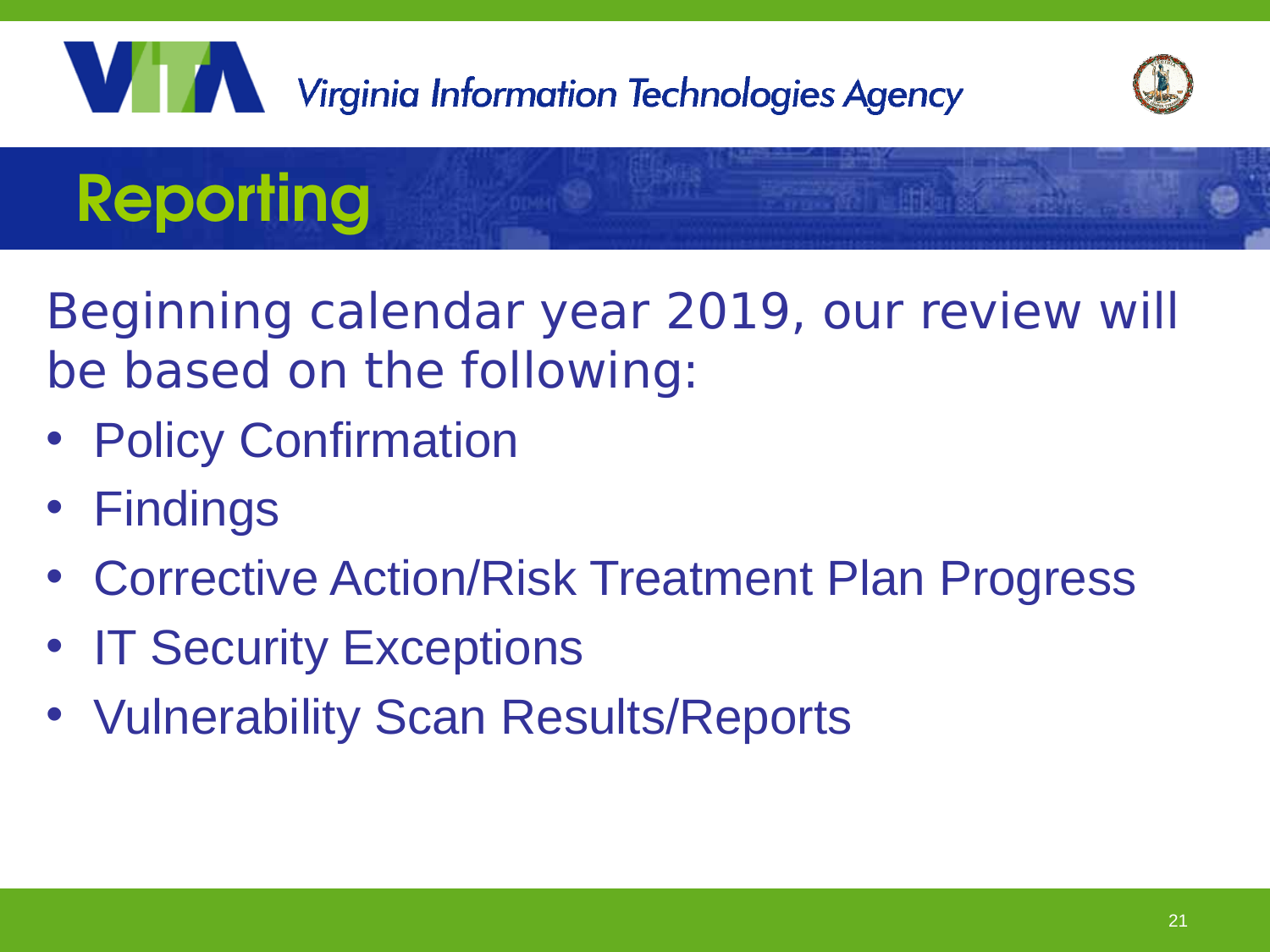

# Reporting

Beginning calendar year 2019, our review will be based on the following:
Policy Confirmation
Findings
Corrective Action/Risk Treatment Plan Progress
IT Security Exceptions
Vulnerability Scan Results/Reports